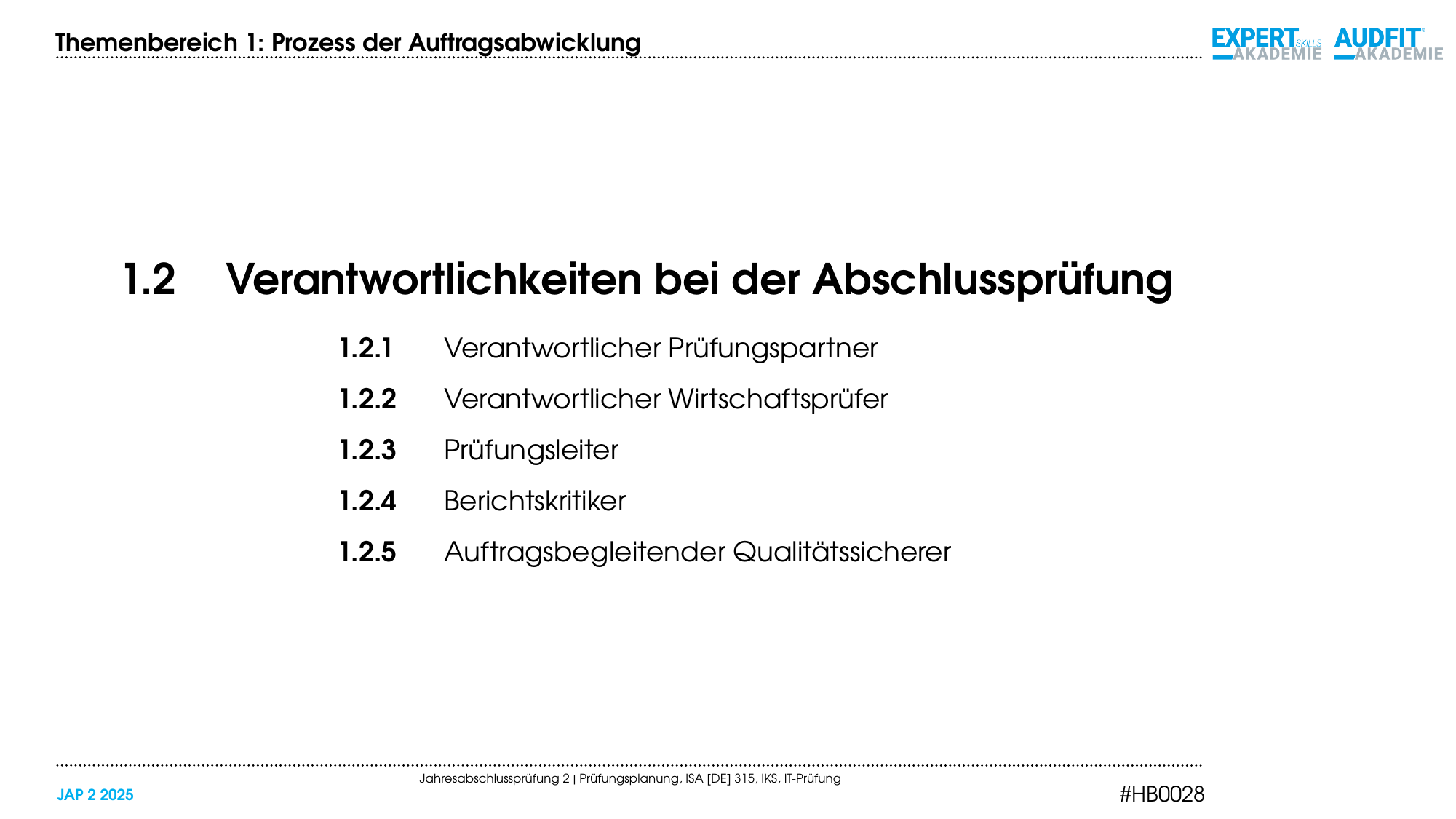

Themenbereich 1: Prozess der Auftragsabwicklung
1.2	Verantwortlichkeiten bei der Abschlussprüfung
1.2.1	Verantwortlicher Prüfungspartner
1.2.2	Verantwortlicher Wirtschaftsprüfer
1.2.3	Prüfungsleiter
1.2.4	Berichtskritiker
1.2.5	Auftragsbegleitender Qualitätssicherer